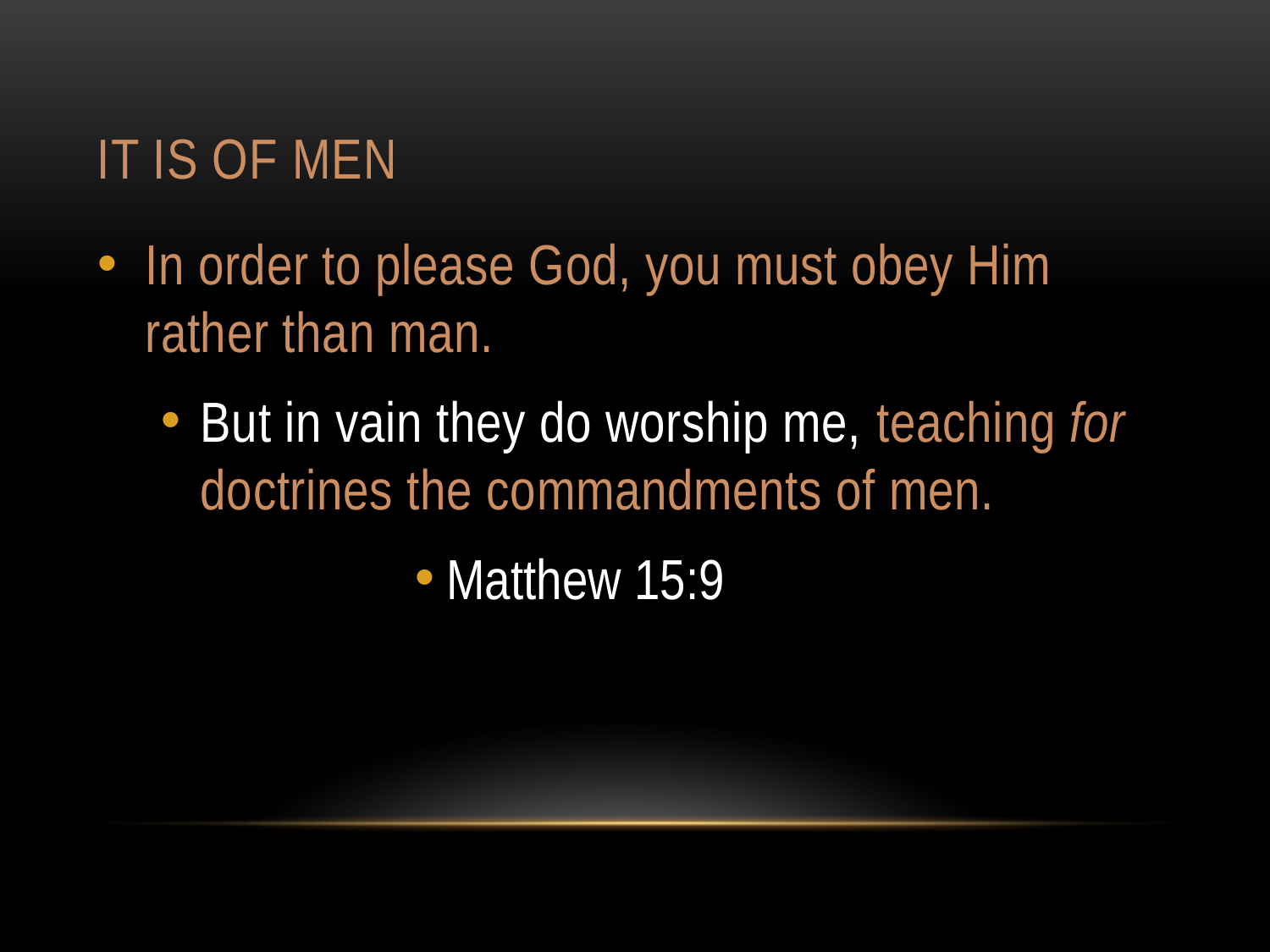

# It is of men
In order to please God, you must obey Him rather than man.
But in vain they do worship me, teaching for doctrines the commandments of men.
Matthew 15:9